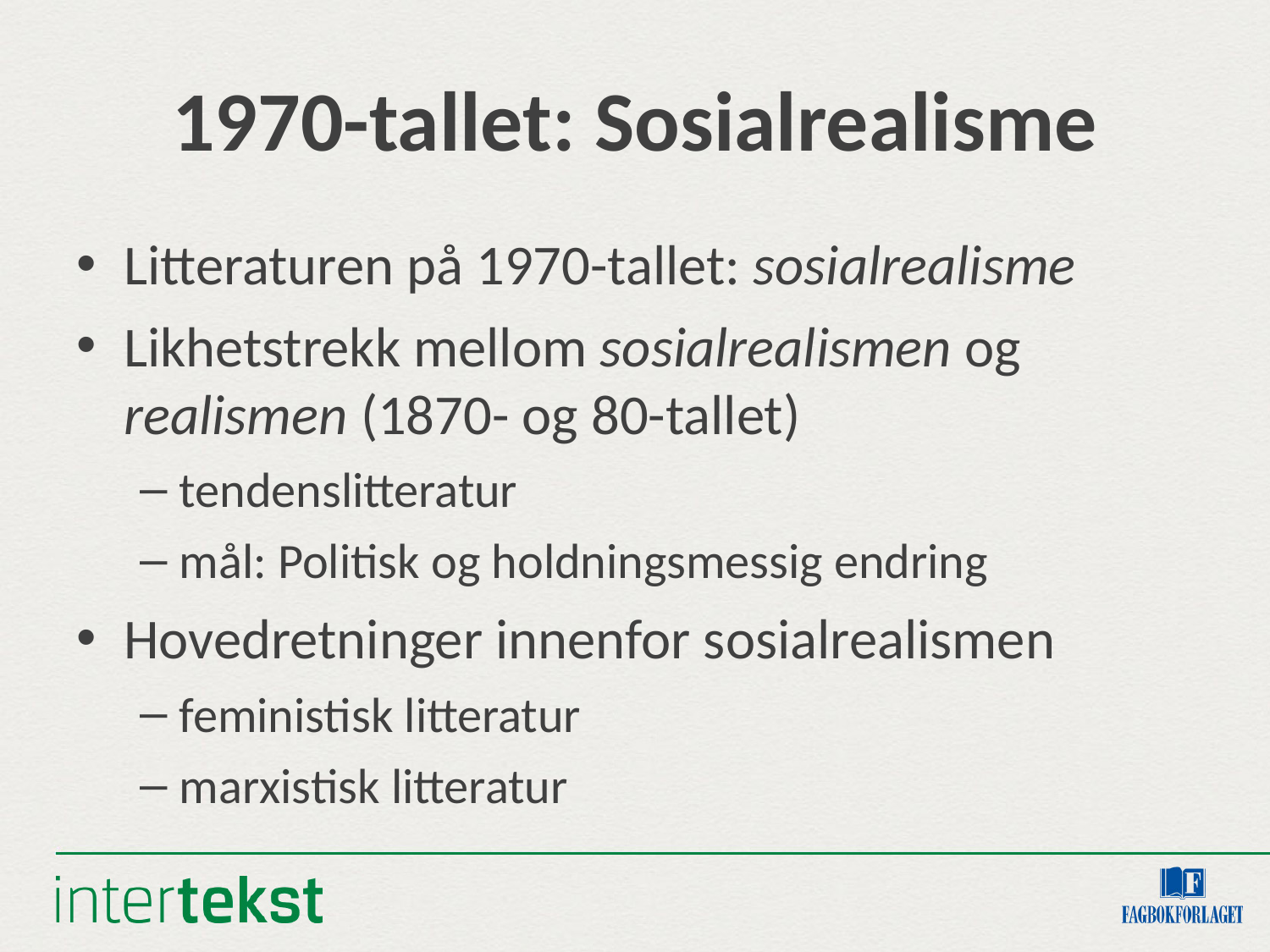

# 1970-tallet: Sosialrealisme
Litteraturen på 1970-tallet: sosialrealisme
Likhetstrekk mellom sosialrealismen og realismen (1870- og 80-tallet)
tendenslitteratur
mål: Politisk og holdningsmessig endring
Hovedretninger innenfor sosialrealismen
feministisk litteratur
marxistisk litteratur